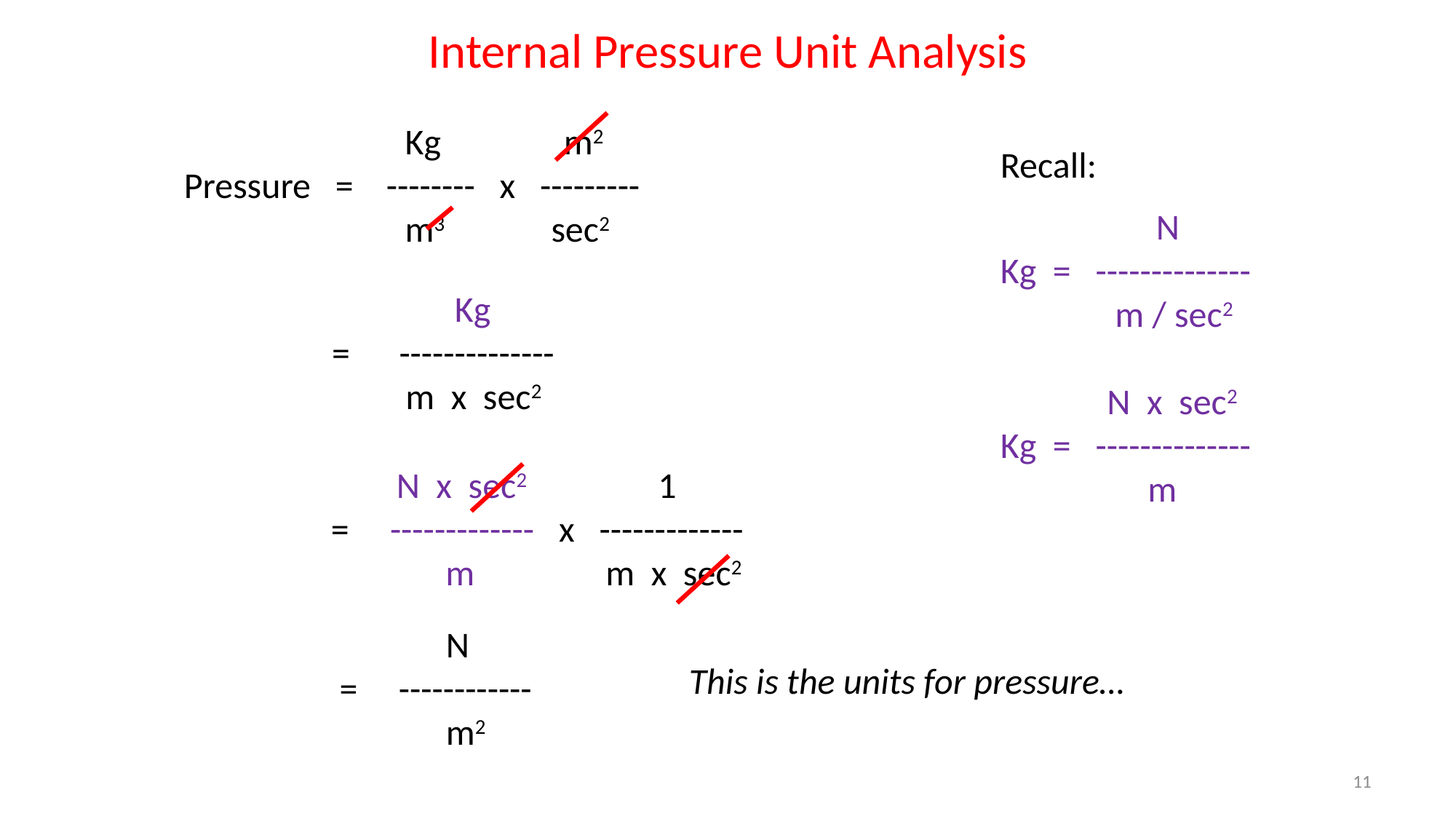

Internal Pressure Unit Analysis
                           Kg               m2
Pressure   =    --------   x   ---------
                           m3             sec2
Recall:

                   N
Kg  =   --------------
              m / sec2

             N  x  sec2
Kg  =   --------------
                  m
                                 Kg
                  =      --------------
                           m  x  sec2
                           N  x  sec2                1
                   =     -------------   x   -------------
                                 m                m  x  sec2

                                N
                   =     ------------
                                m2
This is the units for pressure…
11